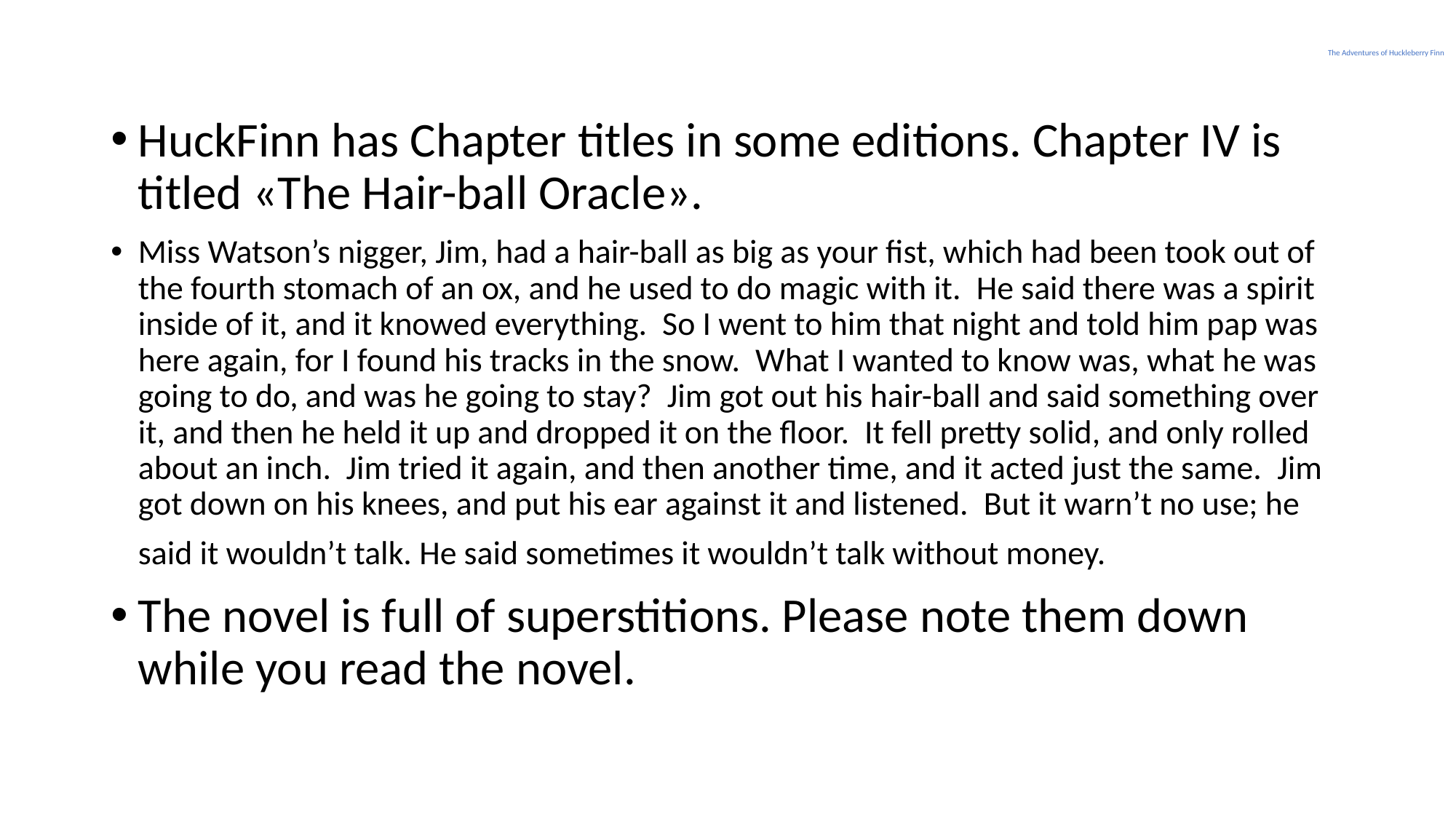

# The Adventures of Huckleberry Finn
HuckFinn has Chapter titles in some editions. Chapter IV is titled «The Hair-ball Oracle».
Miss Watson’s nigger, Jim, had a hair-ball as big as your fist, which had been took out of the fourth stomach of an ox, and he used to do magic with it.  He said there was a spirit inside of it, and it knowed everything.  So I went to him that night and told him pap was here again, for I found his tracks in the snow.  What I wanted to know was, what he was going to do, and was he going to stay?  Jim got out his hair-ball and said something over it, and then he held it up and dropped it on the floor.  It fell pretty solid, and only rolled about an inch.  Jim tried it again, and then another time, and it acted just the same.  Jim got down on his knees, and put his ear against it and listened.  But it warn’t no use; he said it wouldn’t talk. He said sometimes it wouldn’t talk without money.
The novel is full of superstitions. Please note them down while you read the novel.